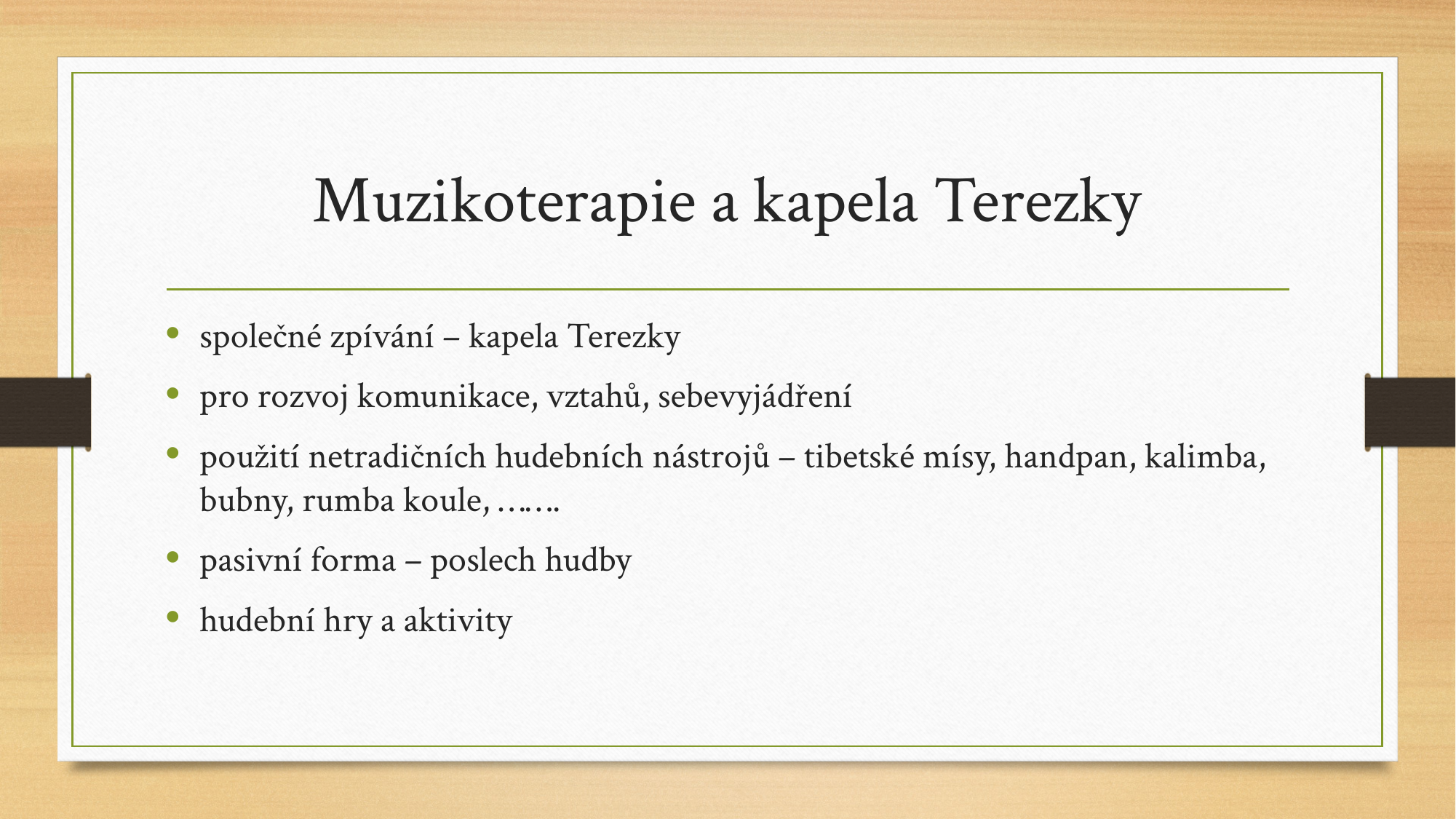

# Muzikoterapie a kapela Terezky
společné zpívání – kapela Terezky
pro rozvoj komunikace, vztahů, sebevyjádření
použití netradičních hudebních nástrojů – tibetské mísy, handpan, kalimba, bubny, rumba koule, …….
pasivní forma – poslech hudby
hudební hry a aktivity